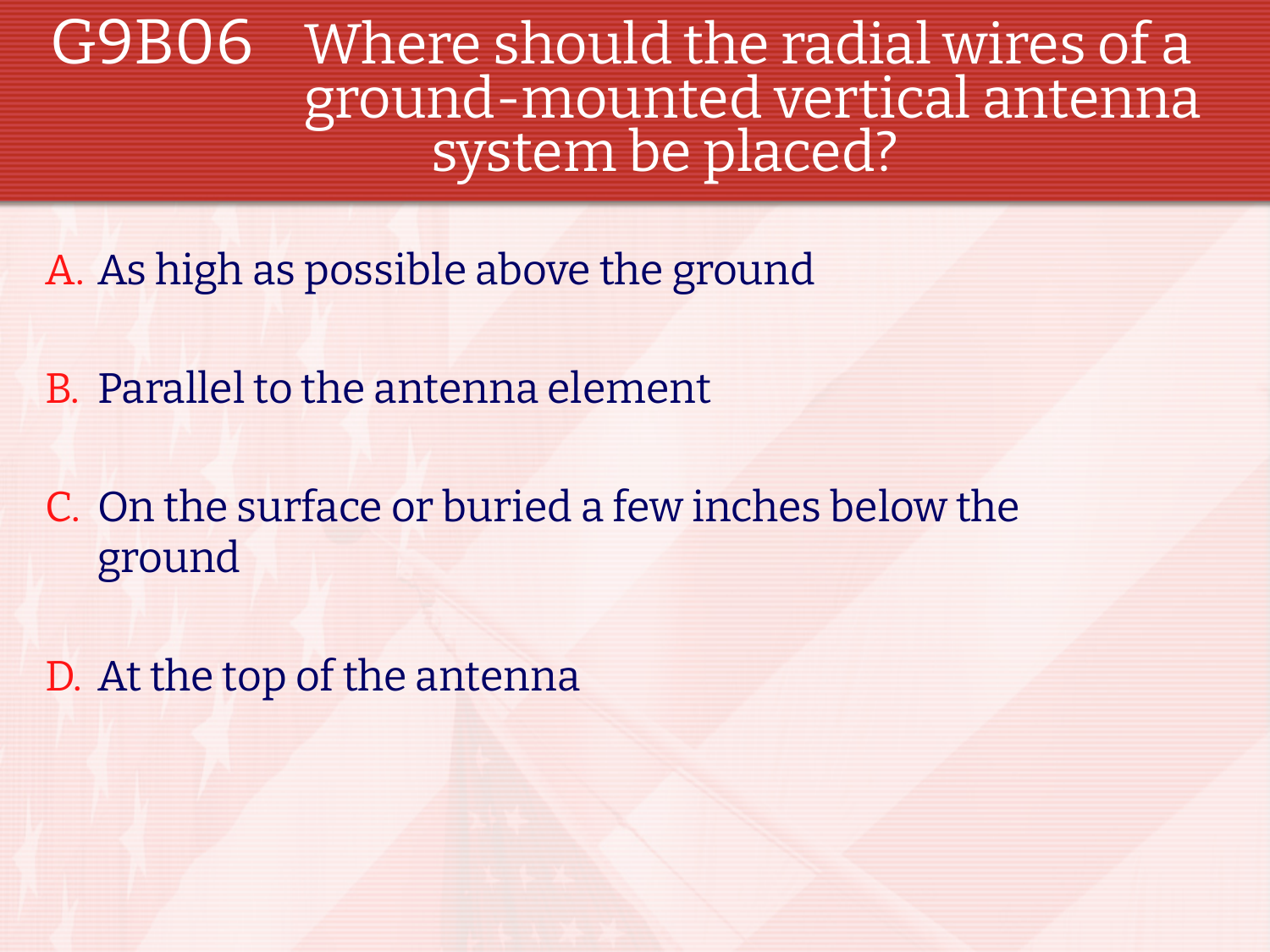

G9B06 	Where should the radial wires of a 		ground-mounted vertical antenna 			system be placed?
As high as possible above the ground

Parallel to the antenna element

On the surface or buried a few inches below the ground

At the top of the antenna